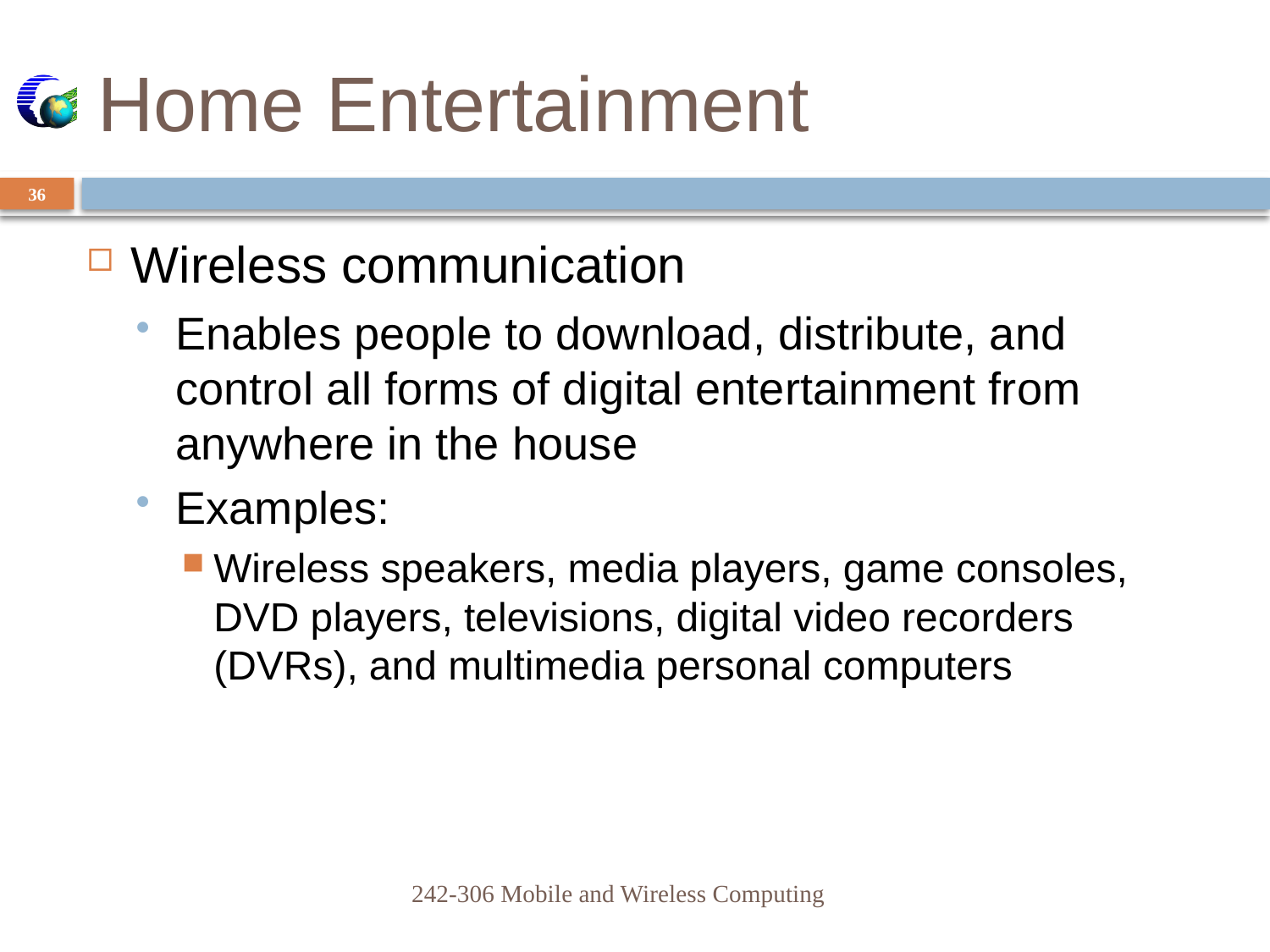

# Home Entertainment
36
Wireless communication
Enables people to download, distribute, and control all forms of digital entertainment from anywhere in the house
Examples:
Wireless speakers, media players, game consoles, DVD players, televisions, digital video recorders (DVRs), and multimedia personal computers

242-306 Mobile and Wireless Computing